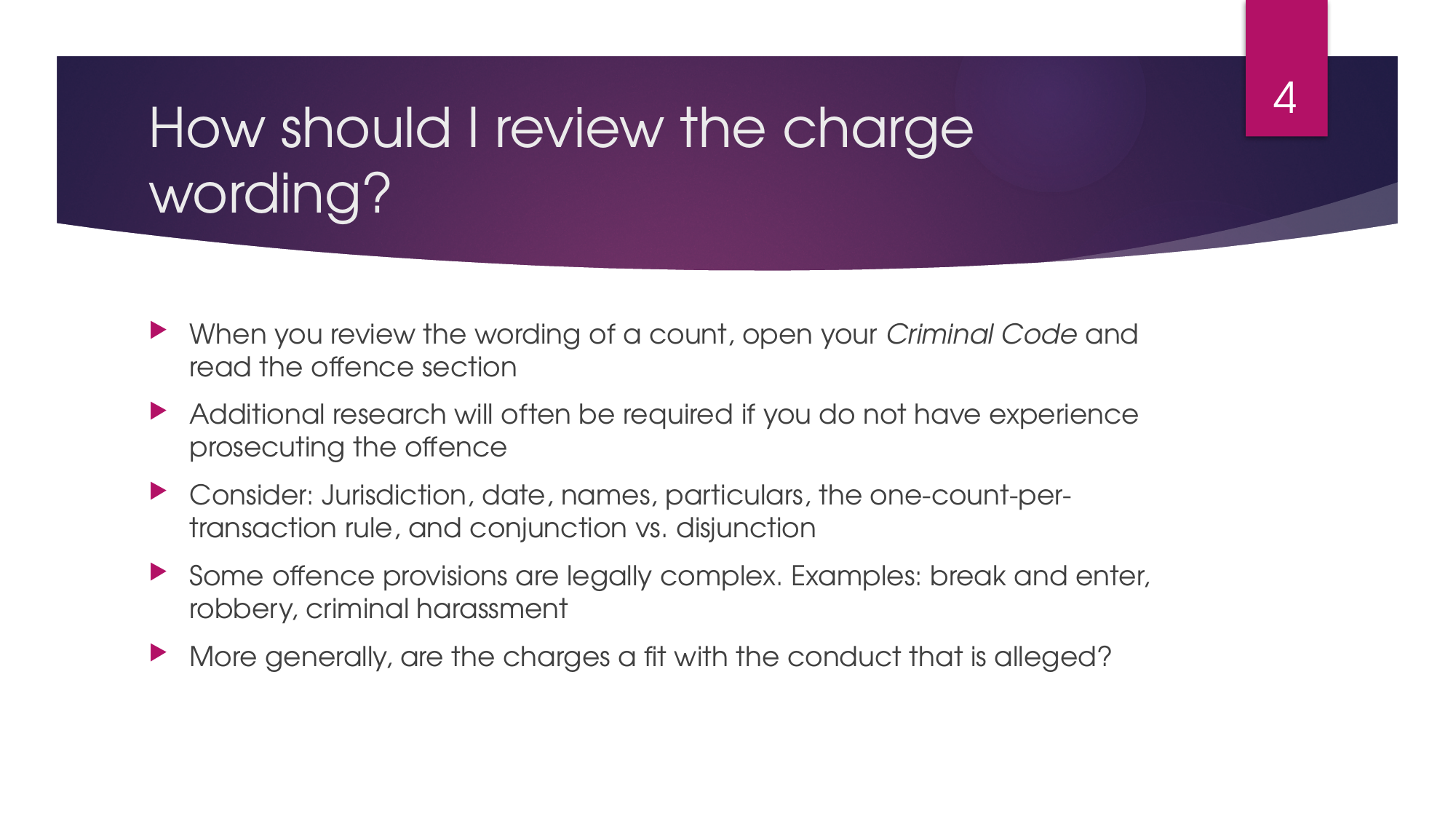

4
# How should I review the charge wording?
When you review the wording of a count, open your Criminal Code and read the offence section
Additional research will often be required if you do not have experience prosecuting the offence
Consider: Jurisdiction, date, names, particulars, the one-count-per-transaction rule, and conjunction vs. disjunction
Some offence provisions are legally complex. Examples: break and enter, robbery, criminal harassment
More generally, are the charges a fit with the conduct that is alleged?